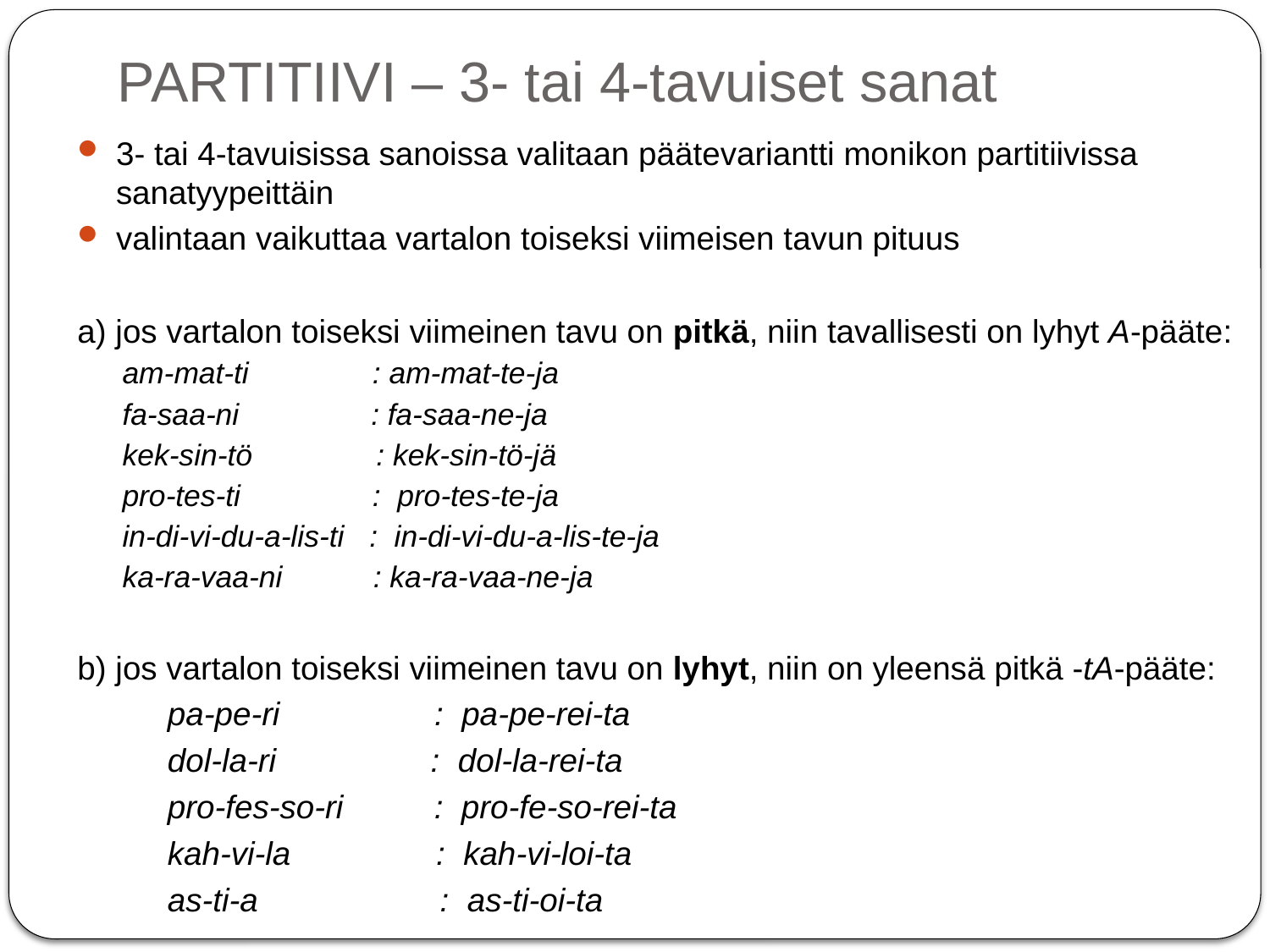

# PARTITIIVI – 3- tai 4-tavuiset sanat
3- tai 4-tavuisissa sanoissa valitaan päätevariantti monikon partitiivissa sanatyypeittäin
valintaan vaikuttaa vartalon toiseksi viimeisen tavun pituus

a) jos vartalon toiseksi viimeinen tavu on pitkä, niin tavallisesti on lyhyt A-pääte:
	am-mat-ti               : am-mat-te-ja
	fa-saa-ni                : fa-saa-ne-ja
	kek-sin-tö               : kek-sin-tö-jä
	pro-tes-ti                :  pro-tes-te-ja
	in-di-vi-du-a-lis-ti   :  in-di-vi-du-a-lis-te-ja
	ka-ra-vaa-ni           : ka-ra-vaa-ne-ja

b) jos vartalon toiseksi viimeinen tavu on lyhyt, niin on yleensä pitkä -tA-pääte:
	pa-pe-ri                 :  pa-pe-rei-ta
	dol-la-ri                 :  dol-la-rei-ta
	pro-fes-so-ri          :  pro-fe-so-rei-ta
	kah-vi-la                :  kah-vi-loi-ta
	as-ti-a                    :  as-ti-oi-ta